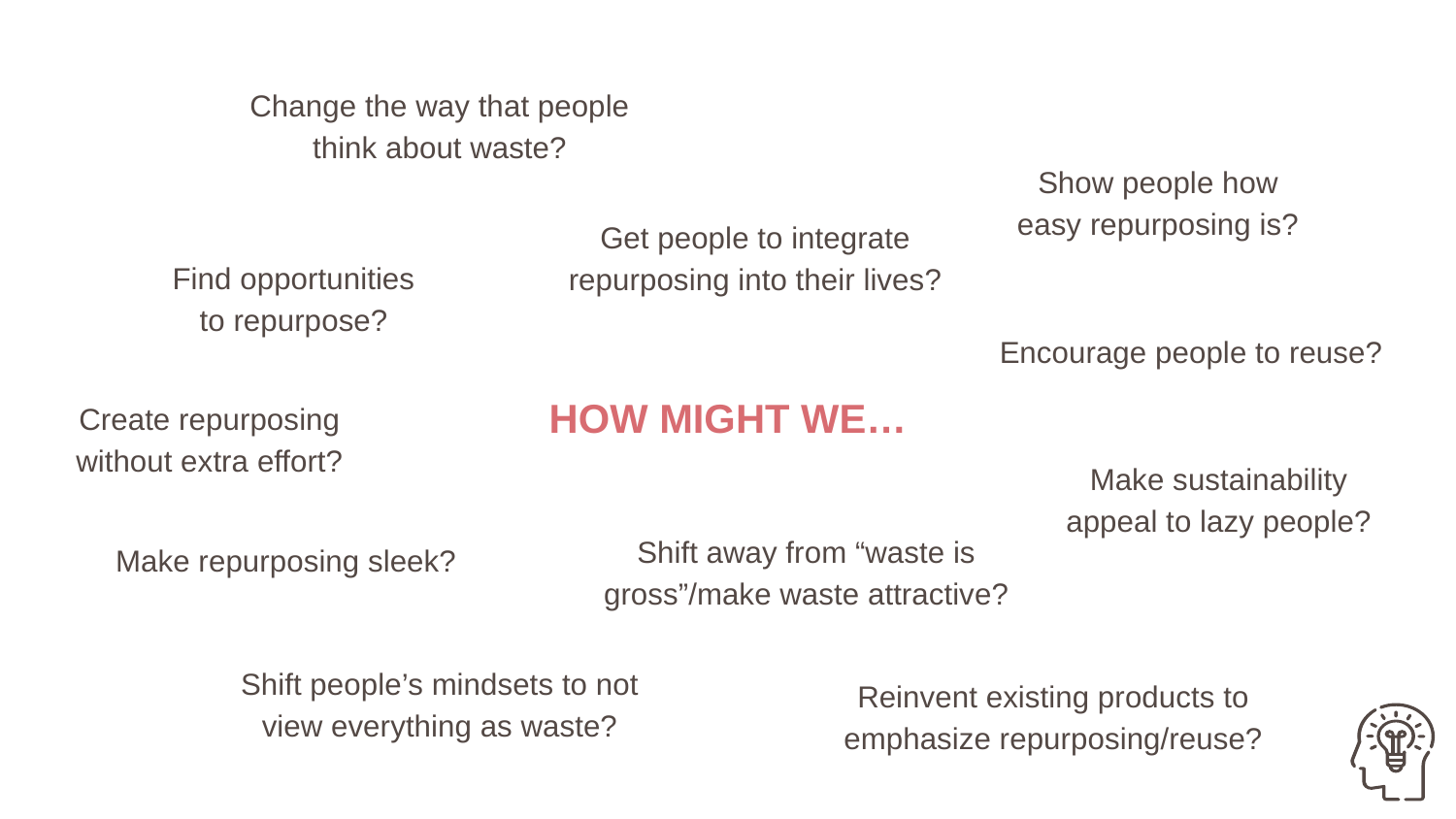

Change the way that people think about waste?
Show people how easy repurposing is?
Get people to integrate repurposing into their lives?
Find opportunities to repurpose?
Encourage people to reuse?
HOW MIGHT WE…
Create repurposing without extra effort?
Make sustainability appeal to lazy people?
Shift away from “waste is gross”/make waste attractive?
Make repurposing sleek?
Shift people’s mindsets to not view everything as waste?
Reinvent existing products to emphasize repurposing/reuse?